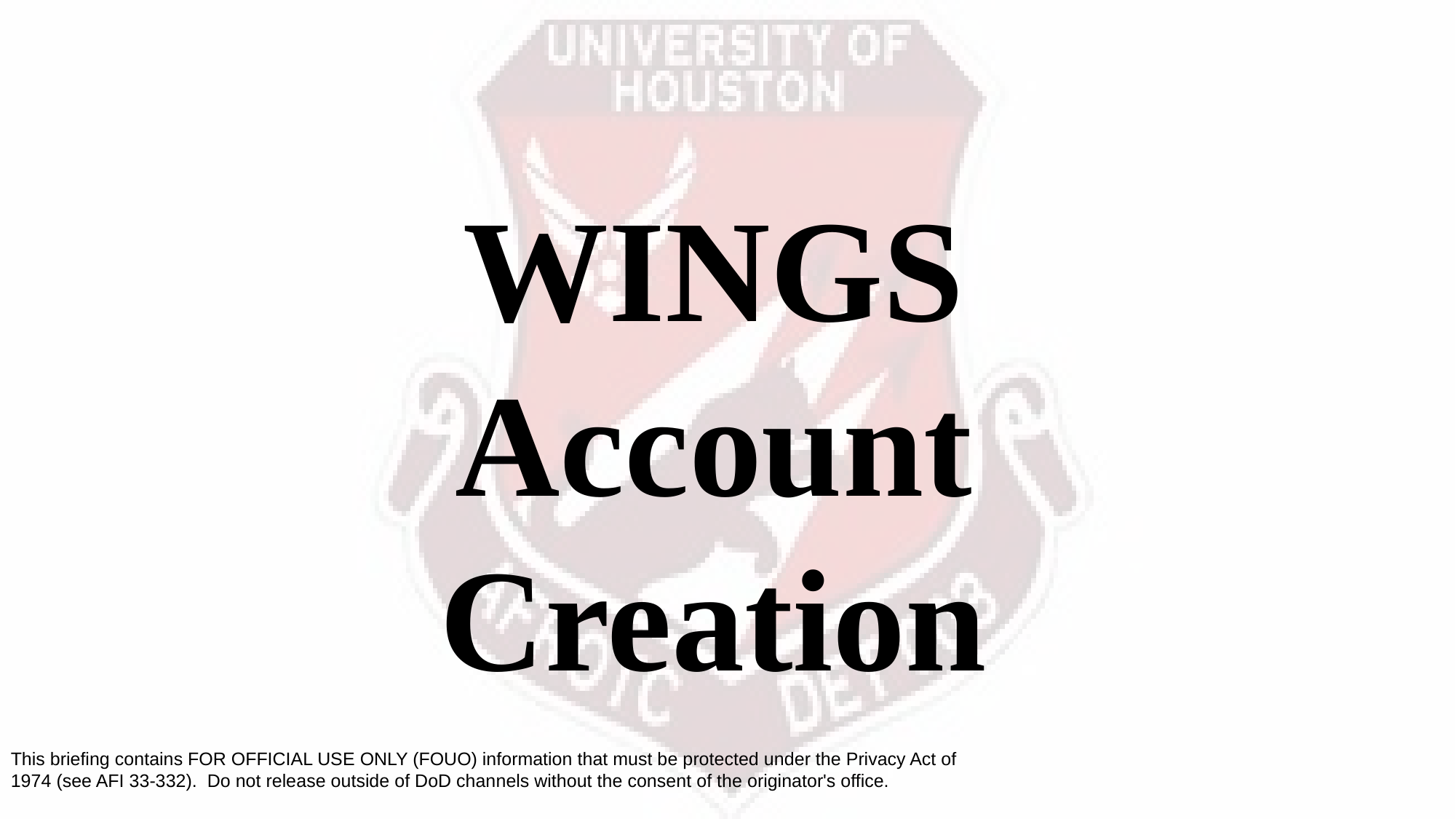

WINGS Account Creation
This briefing contains FOR OFFICIAL USE ONLY (FOUO) information that must be protected under the Privacy Act of 1974 (see AFI 33-332).  Do not release outside of DoD channels without the consent of the originator's office.